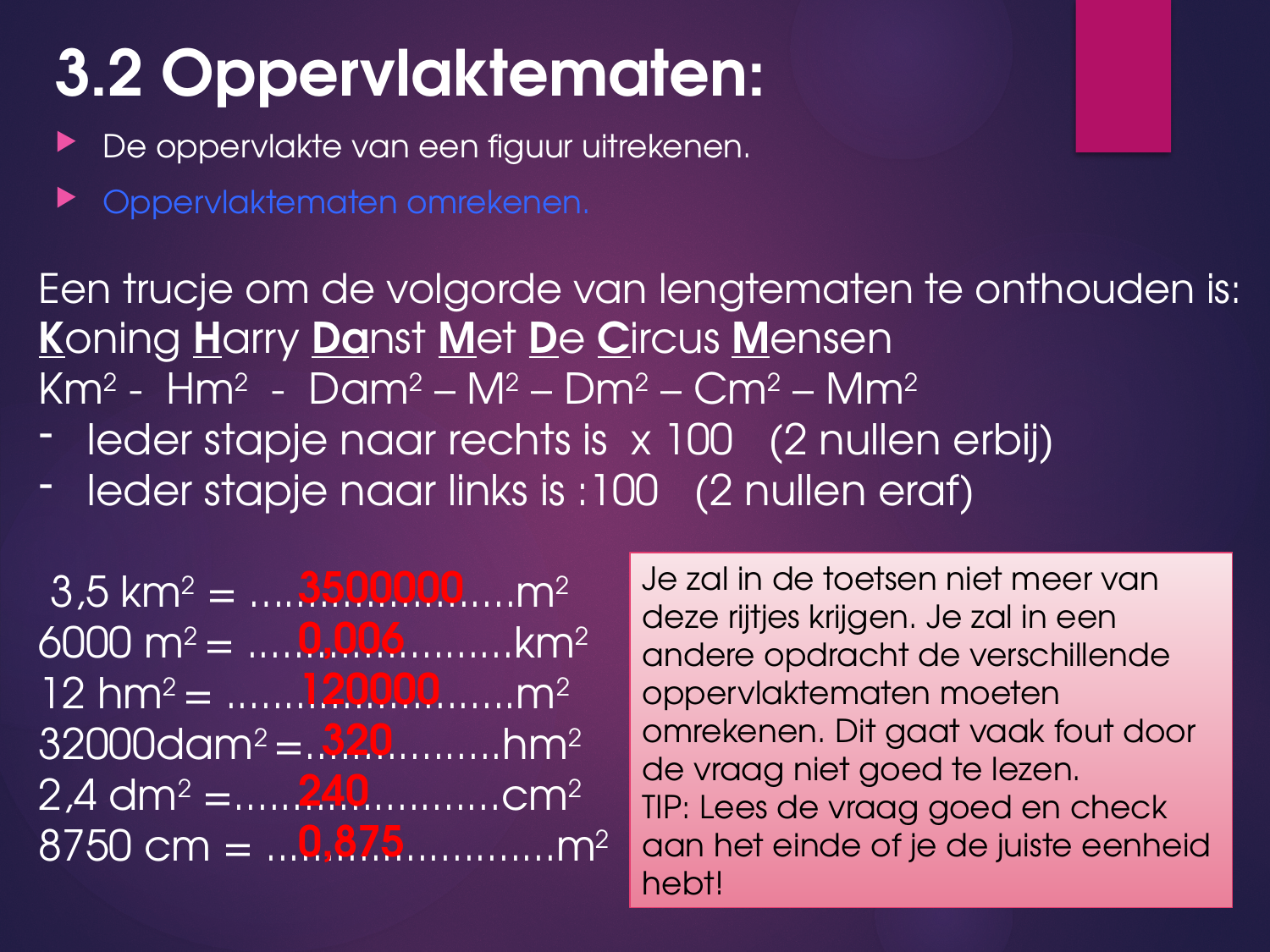

3.2 Oppervlaktematen:
De oppervlakte van een figuur uitrekenen.
Oppervlaktematen omrekenen.

Een trucje om de volgorde van lengtematen te onthouden is:
Koning Harry Danst Met De Circus Mensen
Km2 -  Hm2  -  Dam2 – M2 – Dm2 – Cm2 – Mm2
Ieder stapje naar rechts is  x 100   (2 nullen erbij)
Ieder stapje naar links is :100   (2 nullen eraf)

 3,5 km2 = …....................m2
6000 m2 = .......................km2
12 hm2 = .........................m2
32000dam2 =.................hm2
2,4 dm2 =.......................cm2
8750 cm = .........................m2

Je zal in de toetsen niet meer van deze rijtjes krijgen. Je zal in een andere opdracht de verschillende oppervlaktematen moeten omrekenen. Dit gaat vaak fout door de vraag niet goed te lezen.
TIP: Lees de vraag goed en check aan het einde of je de juiste eenheid hebt!
3500000
0,006
120000
  320
240
0,875